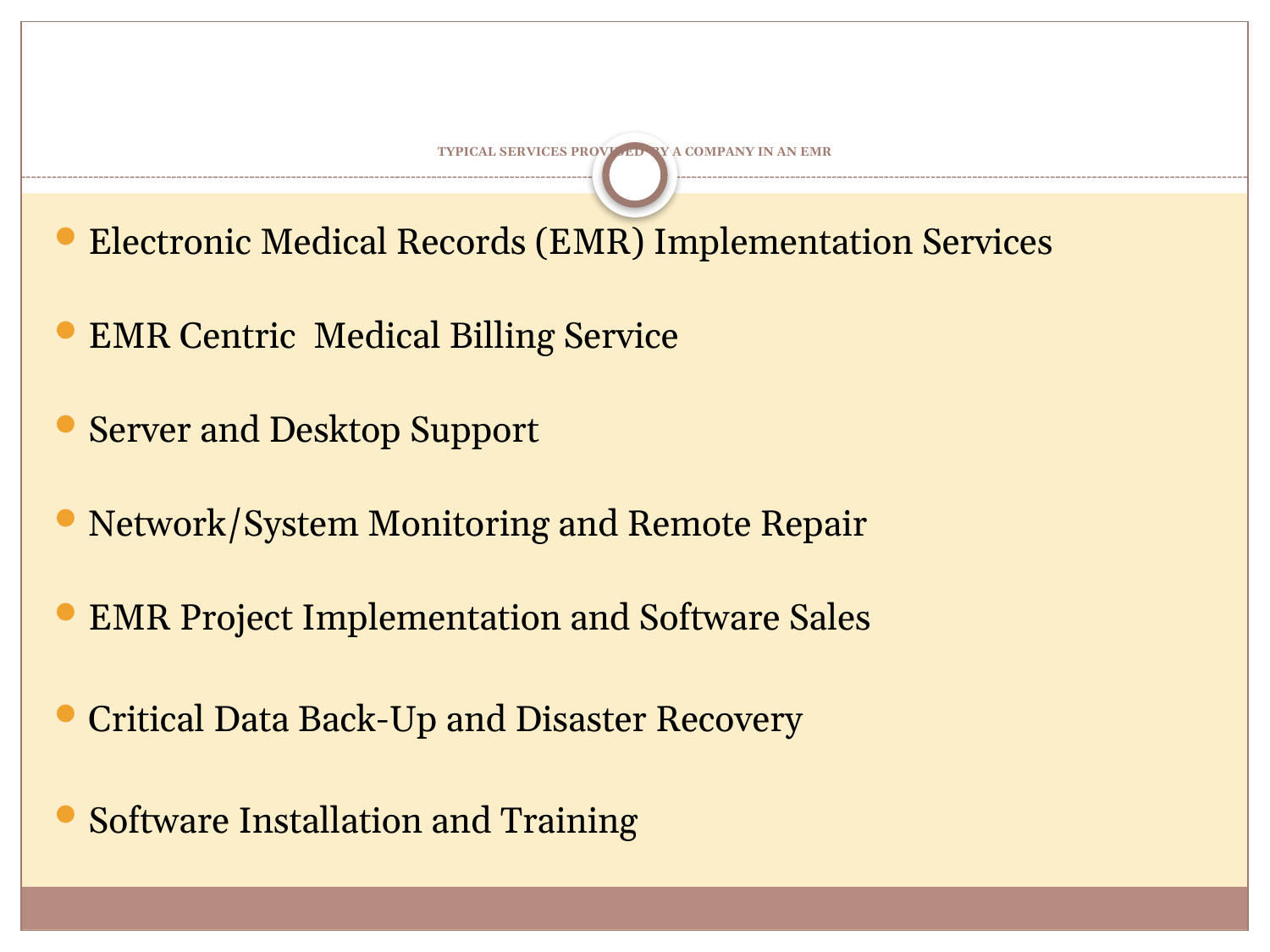

# TYPICAL SERVICES PROVIDED  BY A COMPANY IN AN EMR
Electronic Medical Records (EMR) Implementation Services
EMR Centric  Medical Billing Service
Server and Desktop Support
Network/System Monitoring and Remote Repair
EMR Project Implementation and Software Sales

Critical Data Back-Up and Disaster Recovery

Software Installation and Training